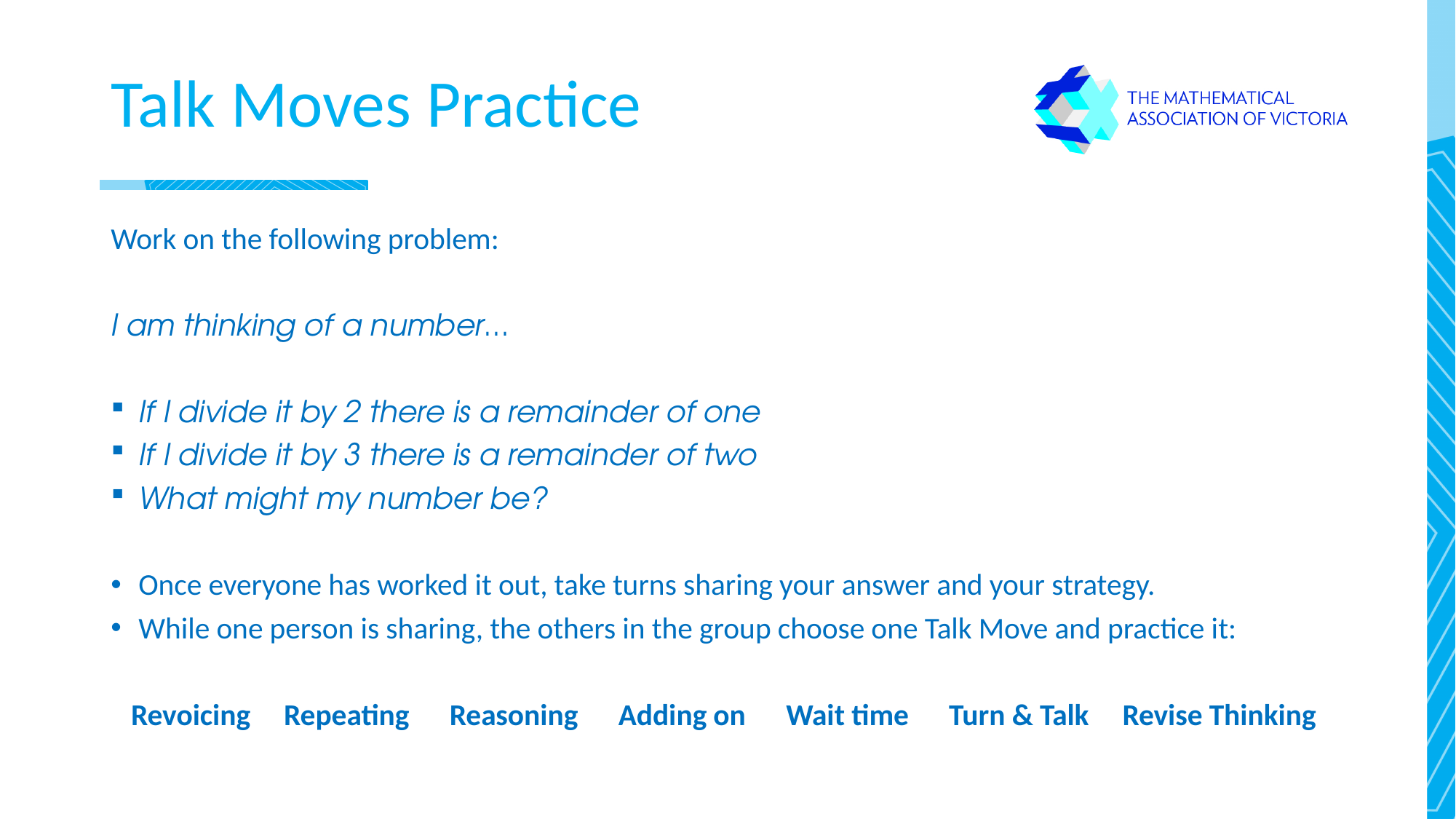

# Talk Moves Practice
Work on the following problem:

I am thinking of a number…

If I divide it by 2 there is a remainder of one
If I divide it by 3 there is a remainder of two
What might my number be?

Once everyone has worked it out, take turns sharing your answer and your strategy.
While one person is sharing, the others in the group choose one Talk Move and practice it:

   Revoicing     Repeating      Reasoning      Adding on      Wait time      Turn & Talk     Revise Thinking